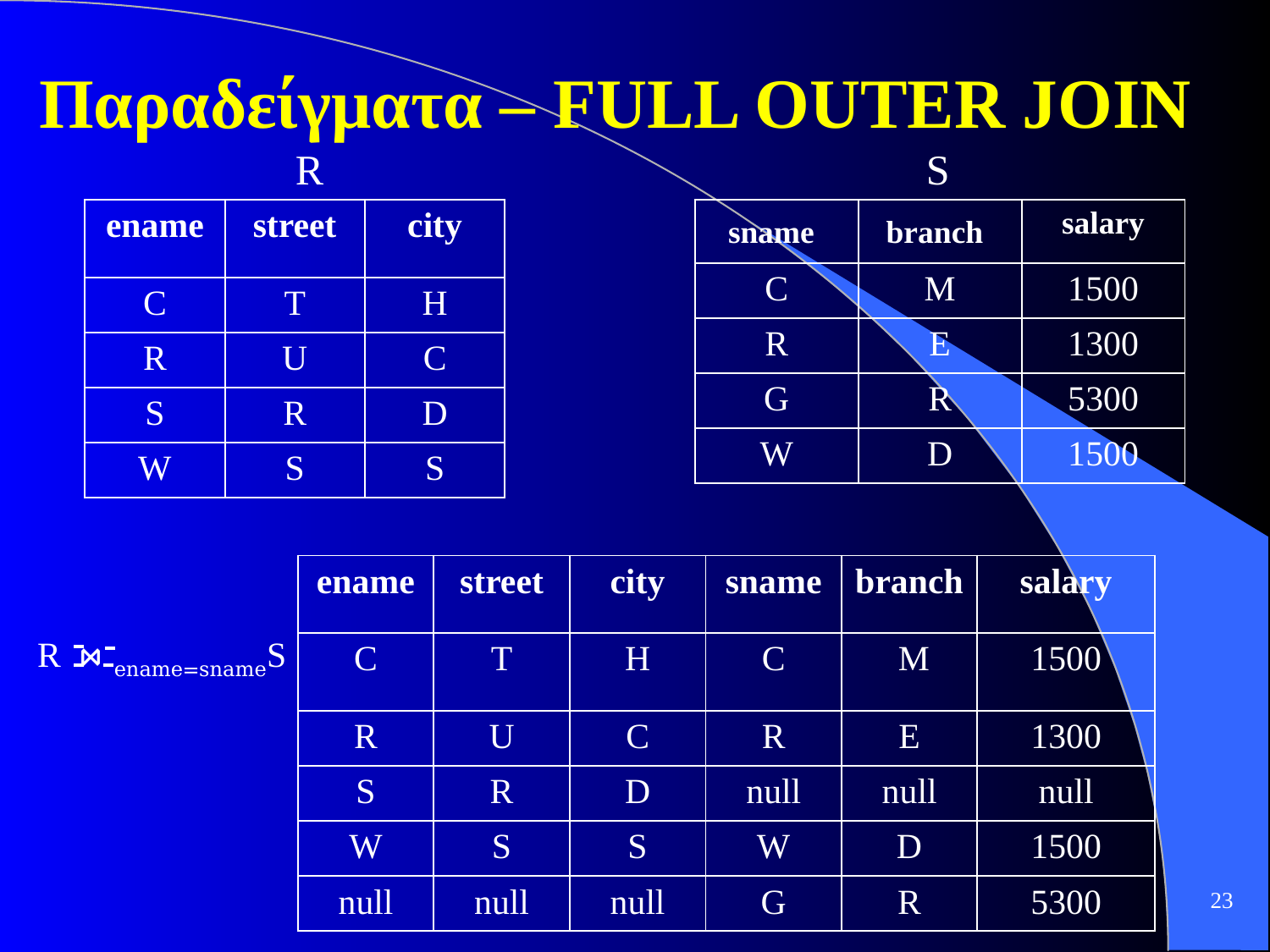

# Παραδείγματα – FULL OUTER JOIN
R
S

| ename | street | city |
| --- | --- | --- |
| C | T | H |
| R | U | C |
| S | R | D |
| W | S | S |
| sname | branch | salary |
| --- | --- | --- |
| C | M | 1500 |
| R | E | 1300 |
| G | R | 5300 |
| W | D | 1500 |
| ename | street | city | sname | branch | salary |
| --- | --- | --- | --- | --- | --- |
| C | T | H | C | M | 1500 |
| R | U | C | R | E | 1300 |
| S | R | D | null | null | null |
| W | S | S | W | D | 1500 |
| null | null | null | G | R | 5300 |
R  ⋈ ename=snameS